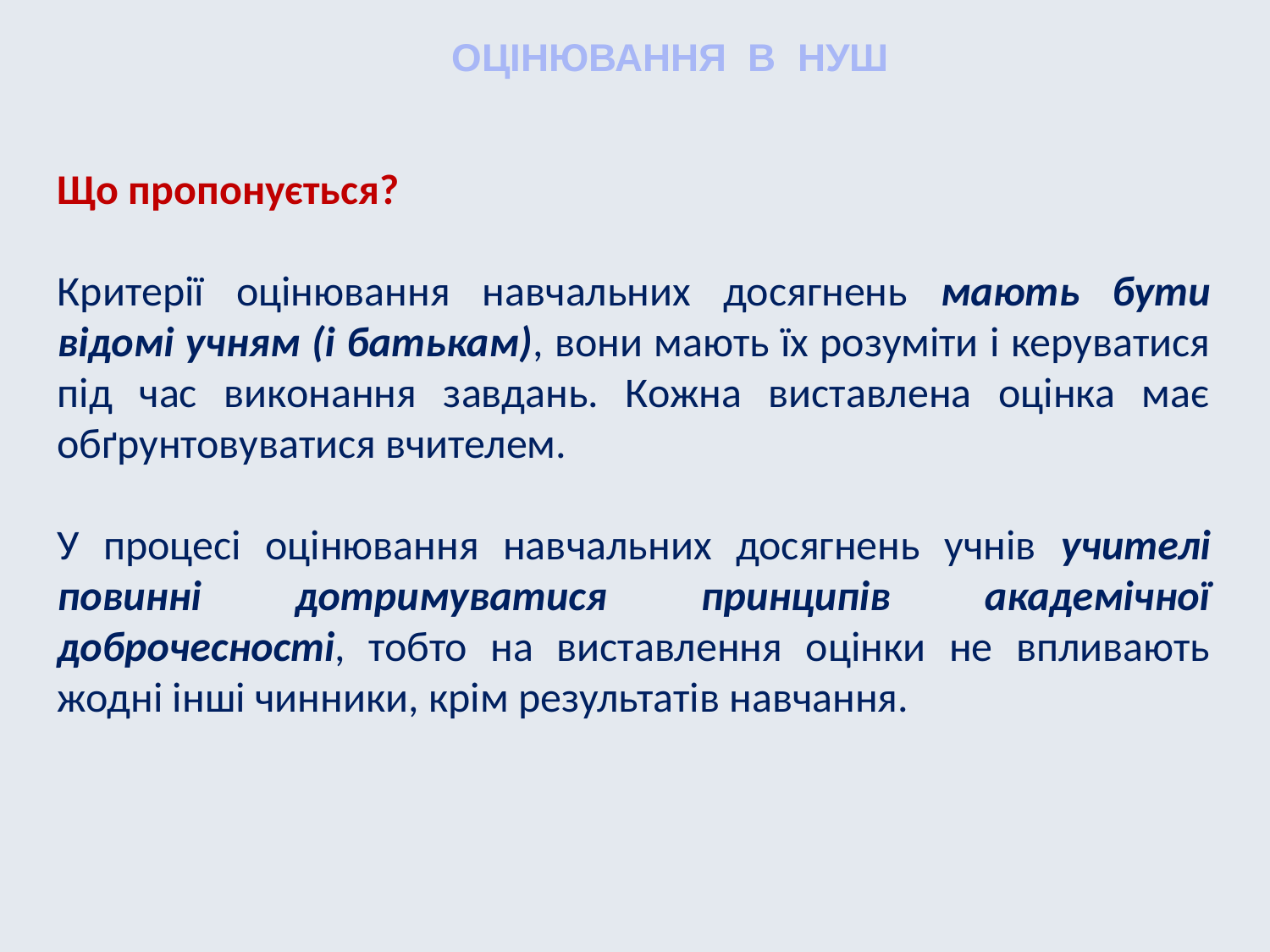

ОЦІНЮВАННЯ  В  НУШ
Що пропонується?

Критерії оцінювання навчальних досягнень мають бути відомі учням (і батькам), вони мають їх розуміти і керуватися під час виконання завдань. Кожна виставлена оцінка має обґрунтовуватися вчителем.

У процесі оцінювання навчальних досягнень учнів учителі повинні дотримуватися принципів академічної доброчесності, тобто на виставлення оцінки не впливають жодні інші чинники, крім результатів навчання.